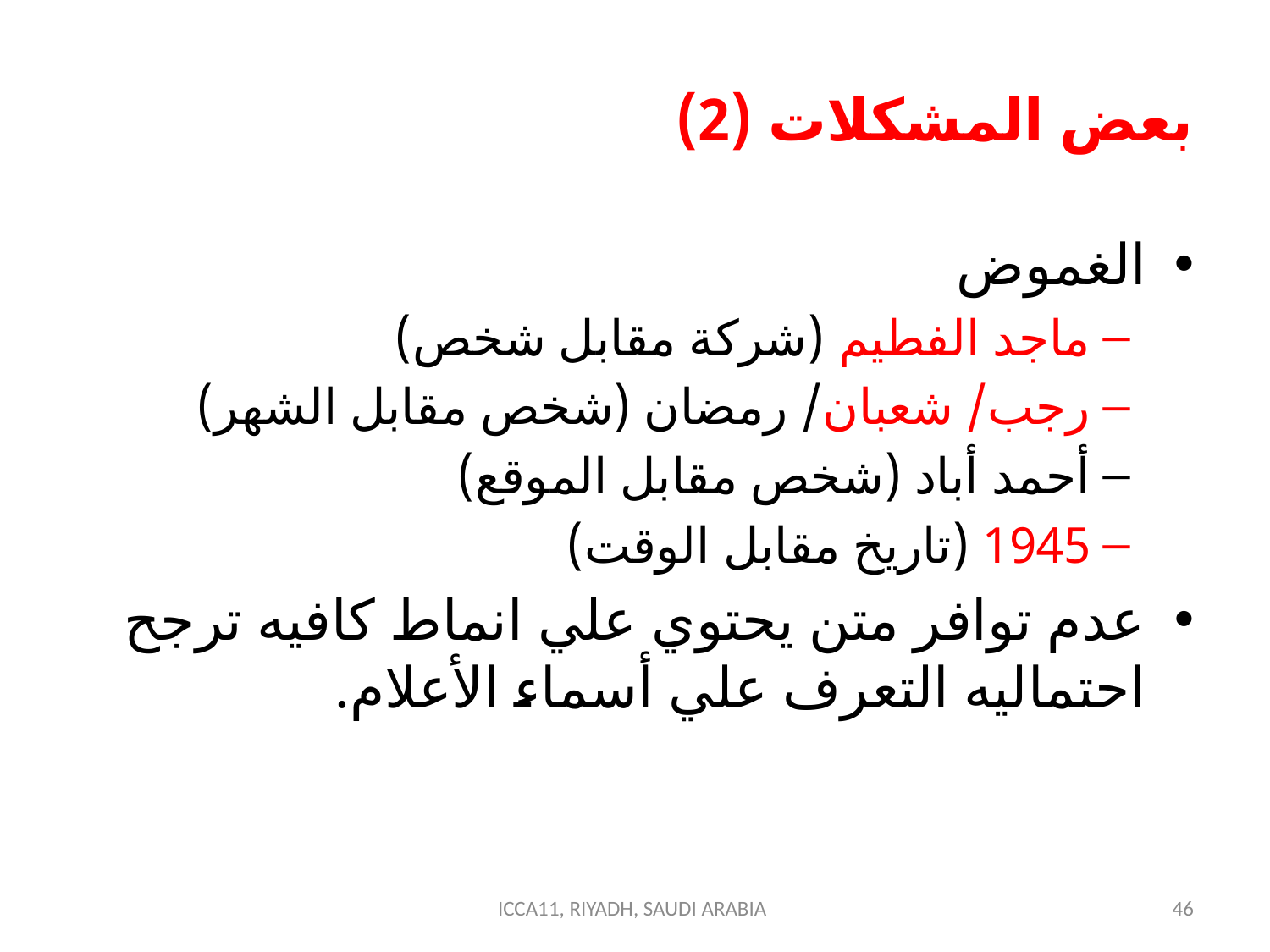

# بعض المشكلات (2)
الغموض
ماجد الفطيم (شركة مقابل شخص)
رجب/ شعبان/ رمضان (شخص مقابل الشهر)
أحمد أباد (شخص مقابل الموقع)
1945 (تاريخ مقابل الوقت)
عدم توافر متن يحتوي علي انماط كافيه ترجح احتماليه التعرف علي أسماء الأعلام.
ICCA11, RIYADH, SAUDI ARABIA
46